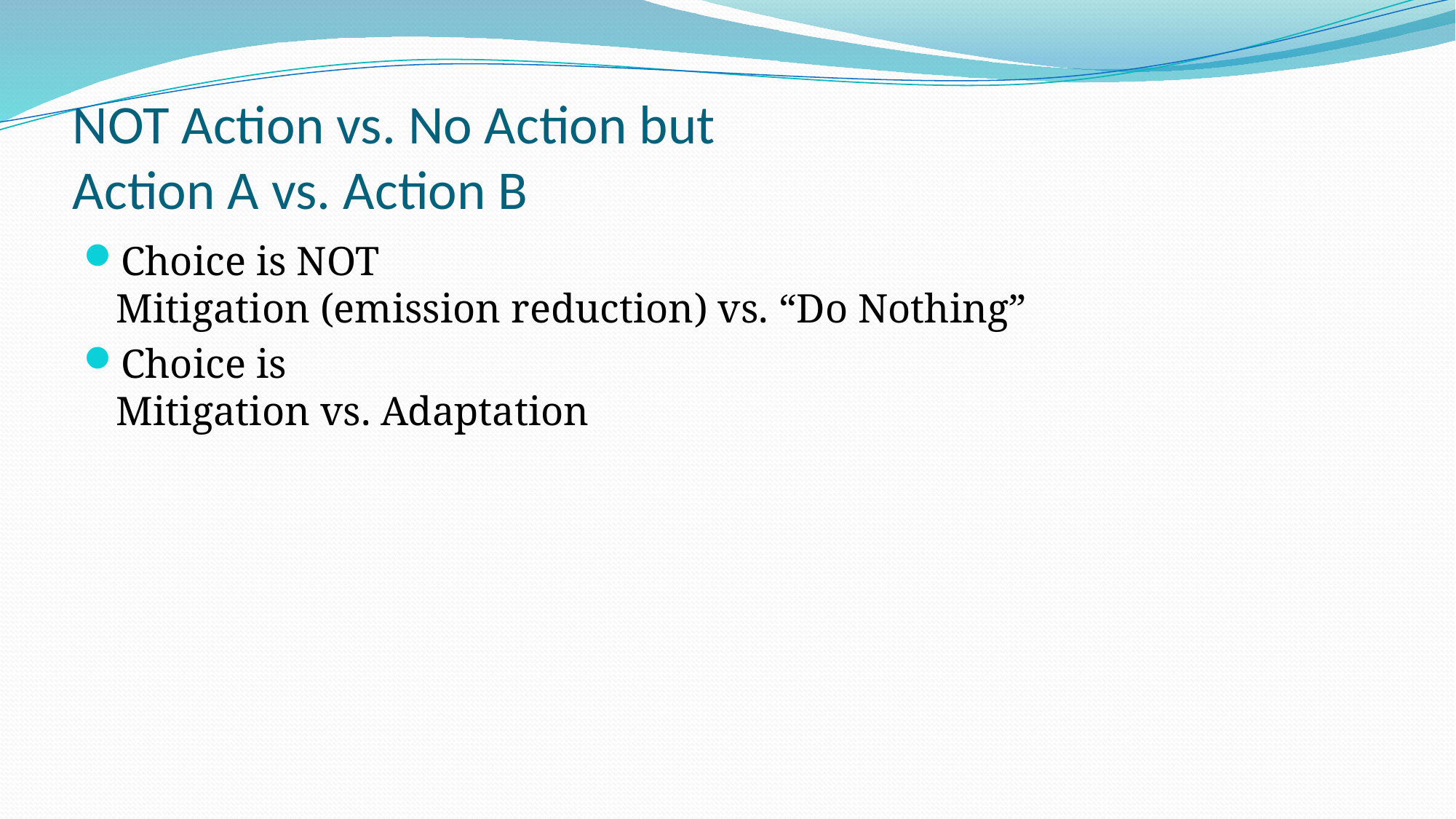

# NOT Action vs. No Action but Action A vs. Action B
Choice is NOT
Mitigation (emission reduction) vs. “Do Nothing”
Choice is
Mitigation vs. Adaptation